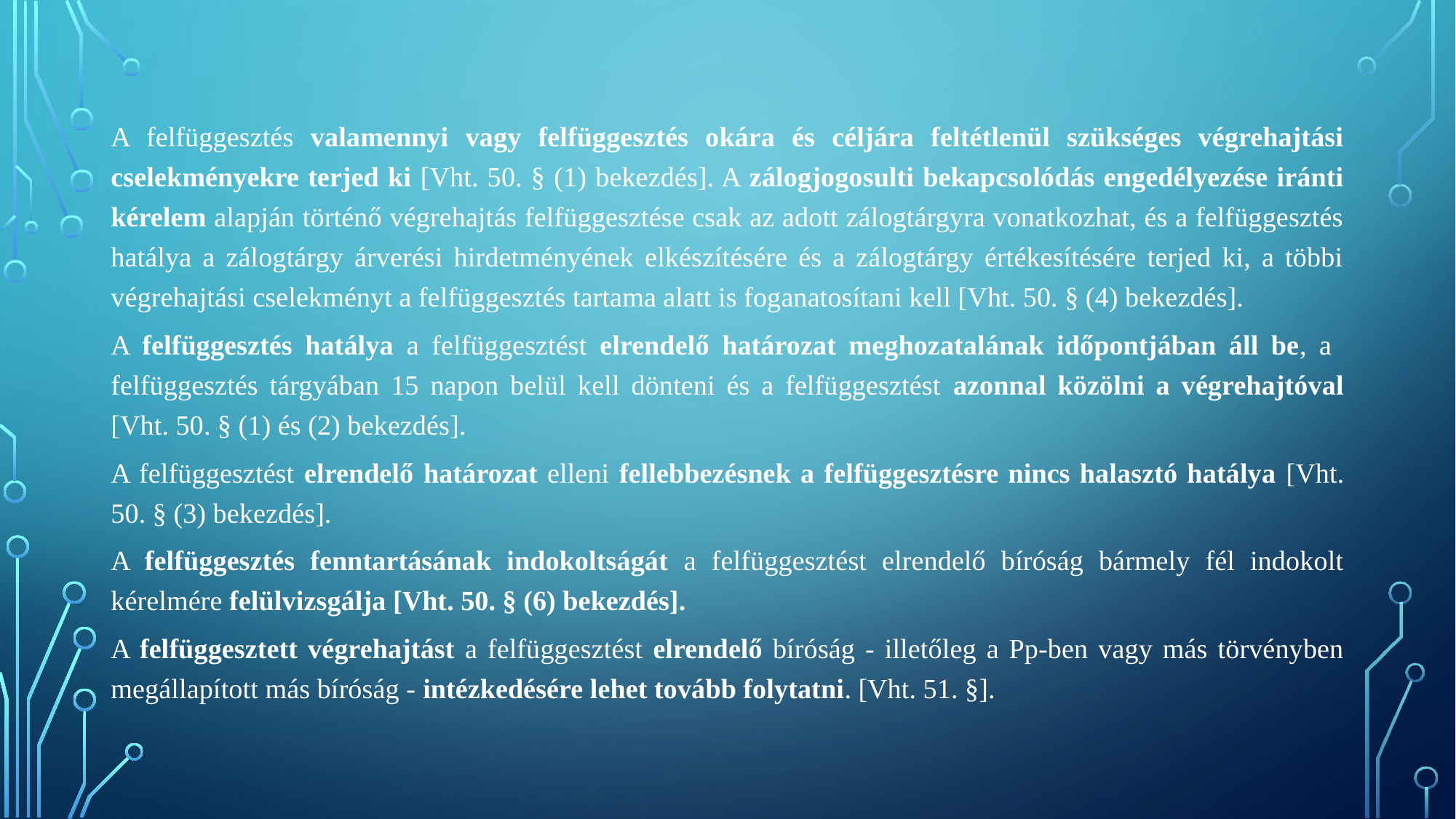

A felfüggesztés valamennyi vagy felfüggesztés okára és céljára feltétlenül szükséges végrehajtási cselekményekre terjed ki [Vht. 50. § (1) bekezdés]. A zálogjogosulti bekapcsolódás engedélyezése iránti kérelem alapján történő végrehajtás felfüggesztése csak az adott zálogtárgyra vonatkozhat, és a felfüggesztés hatálya a zálogtárgy árverési hirdetményének elkészítésére és a zálogtárgy értékesítésére terjed ki, a többi végrehajtási cselekményt a felfüggesztés tartama alatt is foganatosítani kell [Vht. 50. § (4) bekezdés].
A felfüggesztés hatálya a felfüggesztést elrendelő határozat meghozatalának időpontjában áll be, a  felfüggesztés tárgyában 15 napon belül kell dönteni és a felfüggesztést azonnal közölni a végrehajtóval [Vht. 50. § (1) és (2) bekezdés].
A felfüggesztést elrendelő határozat elleni fellebbezésnek a felfüggesztésre nincs halasztó hatálya [Vht. 50. § (3) bekezdés].
A felfüggesztés fenntartásának indokoltságát a felfüggesztést elrendelő bíróság bármely fél indokolt kérelmére felülvizsgálja [Vht. 50. § (6) bekezdés].
A felfüggesztett végrehajtást a felfüggesztést elrendelő bíróság - illetőleg a Pp-ben vagy más törvényben megállapított más bíróság - intézkedésére lehet tovább folytatni. [Vht. 51. §].